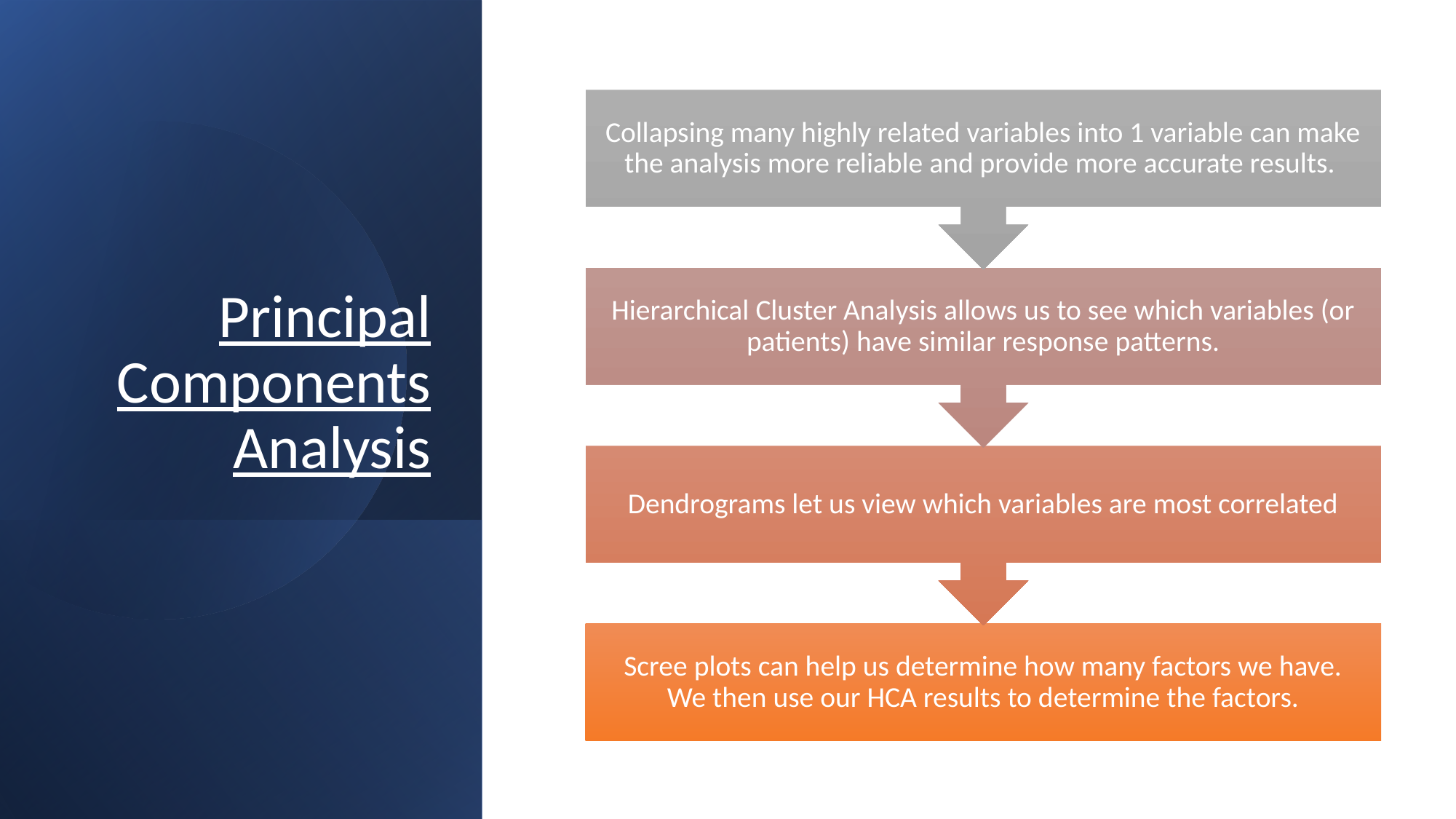

Scree plots can help us determine how many factors we have. We then use our HCA results to determine the factors.
Dendrograms let us view which variables are most correlated
Hierarchical Cluster Analysis allows us to see which variables (or patients) have similar response patterns.
Collapsing many highly related variables into 1 variable can make the analysis more reliable and provide more accurate results.

# Principal Components Analysis